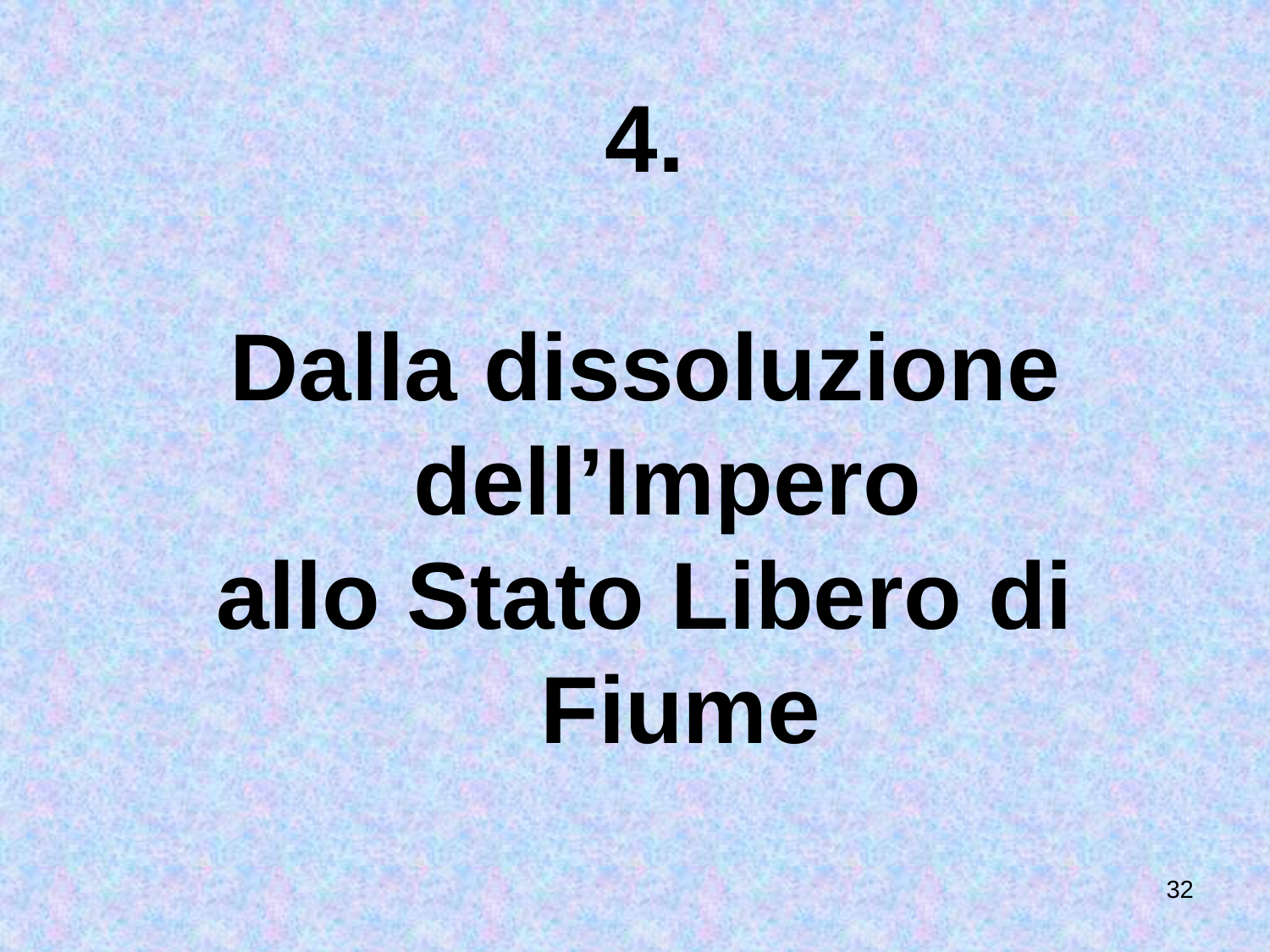

4.

Dalla dissoluzione dell’Impero
allo Stato Libero di Fiume

32